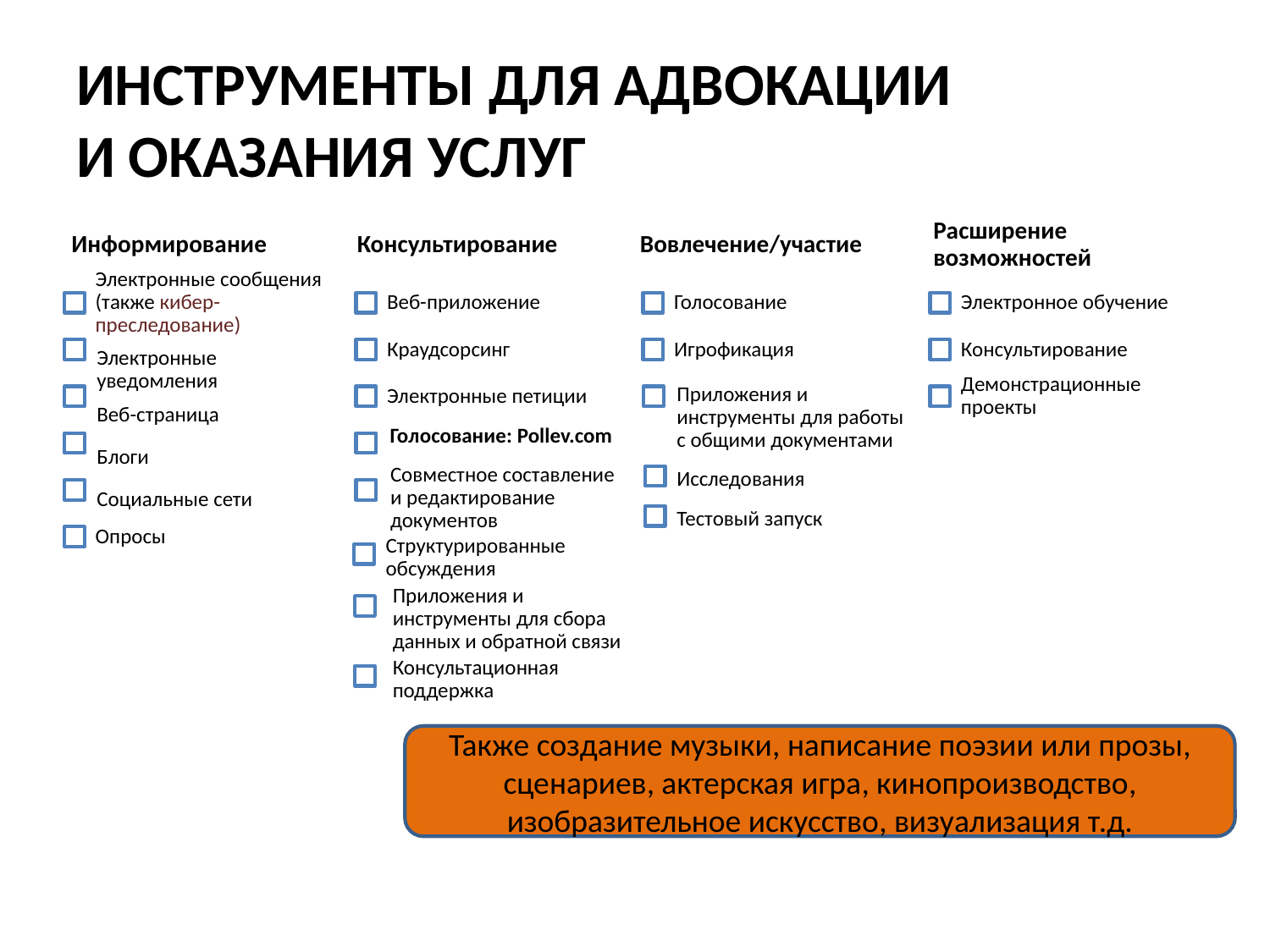

# ИНСТРУМЕНТЫ ДЛЯ АДВОКАЦИИ И ОКАЗАНИЯ УСЛУГ
Информирование
Электронные сообщения (также кибер-преследование)
Электронные уведомления
Веб-страница
Блоги
Социальные сети
Опросы
Консультирование
Веб-приложение
Краудсорсинг
Электронные петиции
Голосование: Pollev.com
Совместное составление и редактирование документов
Структурированные обсуждения
Приложения и инструменты для сбора данных и обратной связи
Консультационная поддержка
Вовлечение/участие
Голосование
Игрофикация
Приложения и инструменты для работы с общими документами
Исследования
Тестовый запуск
Расширение  возможностей
Электронное обучение
Консультирование
Демонстрационные проекты
Также создание музыки, написание поэзии или прозы, сценариев, актерская игра, кинопроизводство, изобразительное искусство, визуализация т.д.